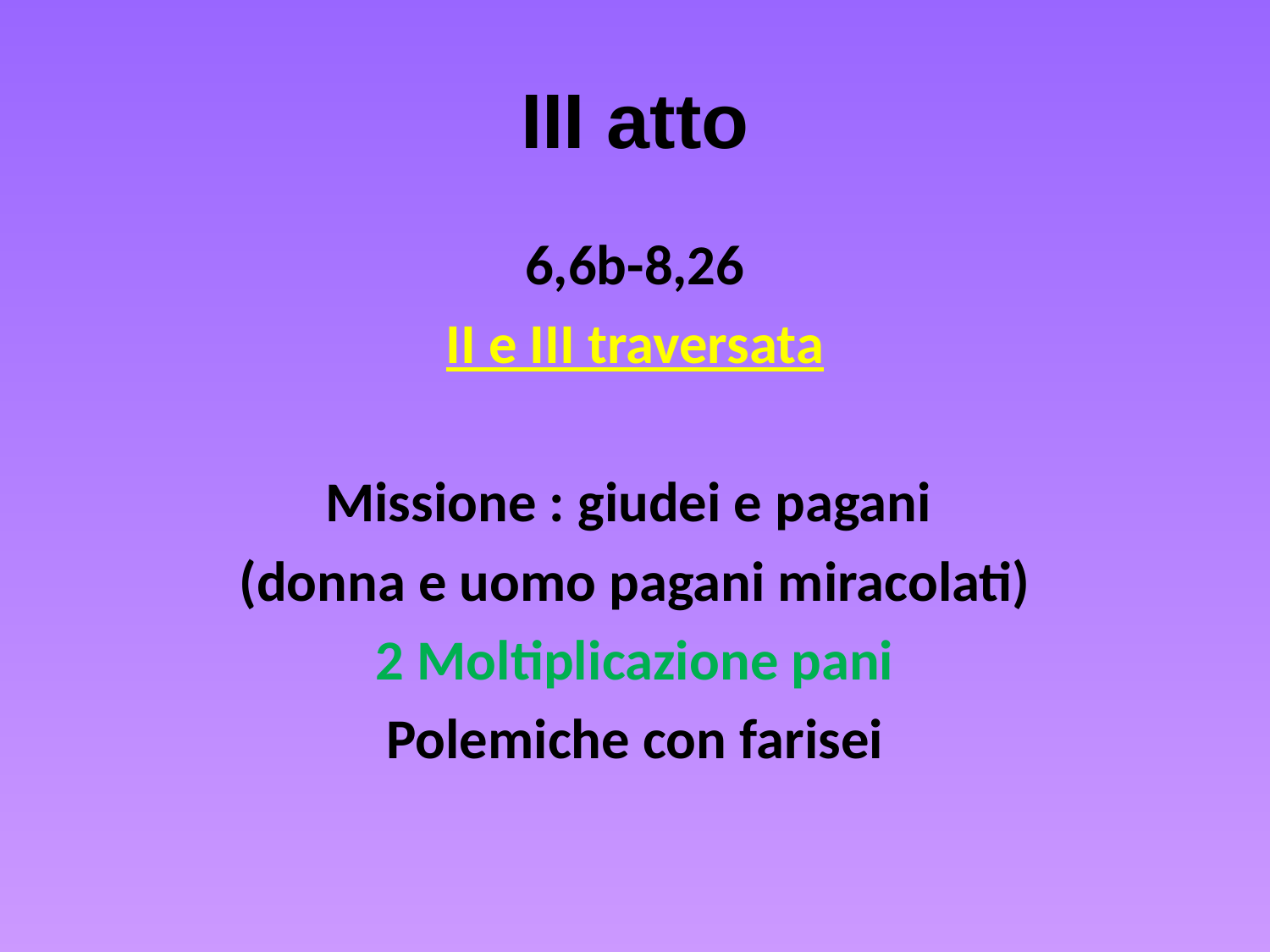

# III atto
6,6b-8,26
II e III traversata

Missione : giudei e pagani
(donna e uomo pagani miracolati)
2 Moltiplicazione pani
Polemiche con farisei